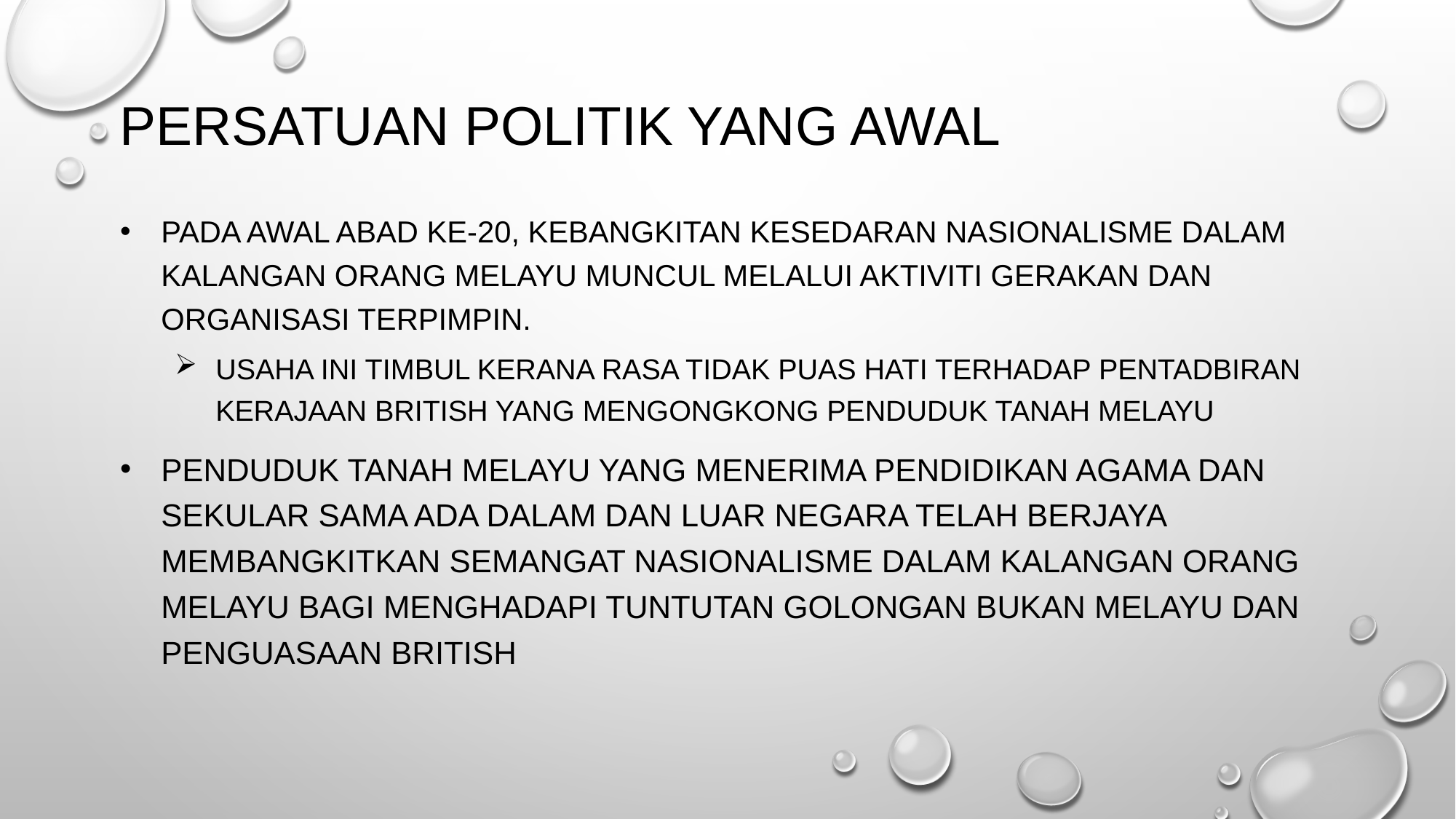

# Persatuan Politik yang Awal
Pada awal abad ke-20, kebangkitan kesedaran nasionalisme dalam kalangan orang Melayu muncul melalui aktiviti gerakan dan organisasi terpimpin.
Usaha ini timbul kerana rasa tidak puas hati terhadap pentadbiran kerajaan British yang mengongkong penduduk Tanah Melayu
Penduduk Tanah Melayu yang menerima pendidikan agama dan sekular sama ada dalam dan luar negara telah Berjaya membangkitkan semangat nasionalisme dalam kalangan orang Melayu bagi menghadapi tuntutan golongan bukan Melayu dan penguasaan British